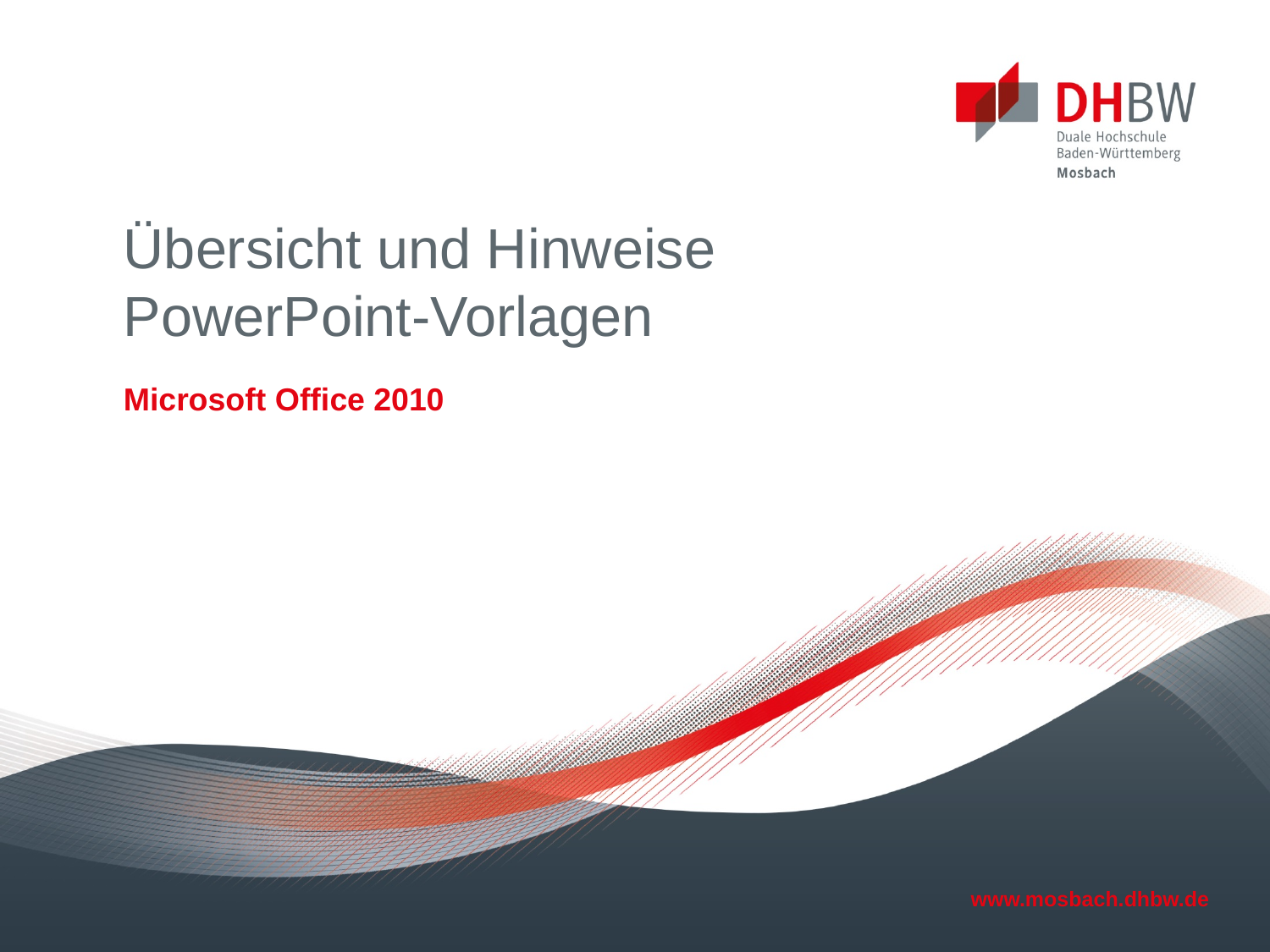

# Übersicht und Hinweise PowerPoint-Vorlagen
Microsoft Office 2010